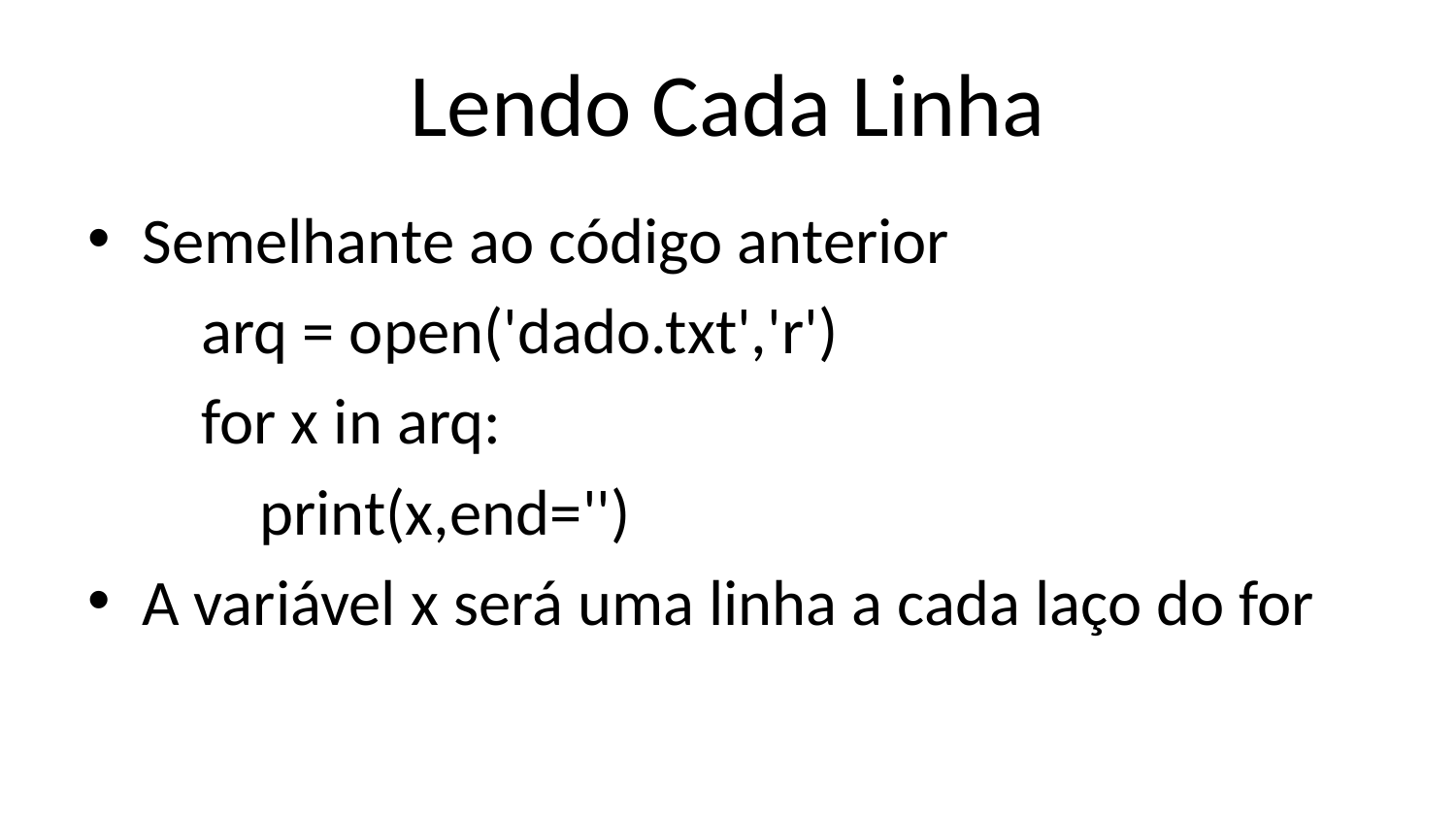

# Lendo Cada Linha
Semelhante ao código anterior
arq = open('dado.txt','r')
for x in arq:
    print(x,end='')
A variável x será uma linha a cada laço do for